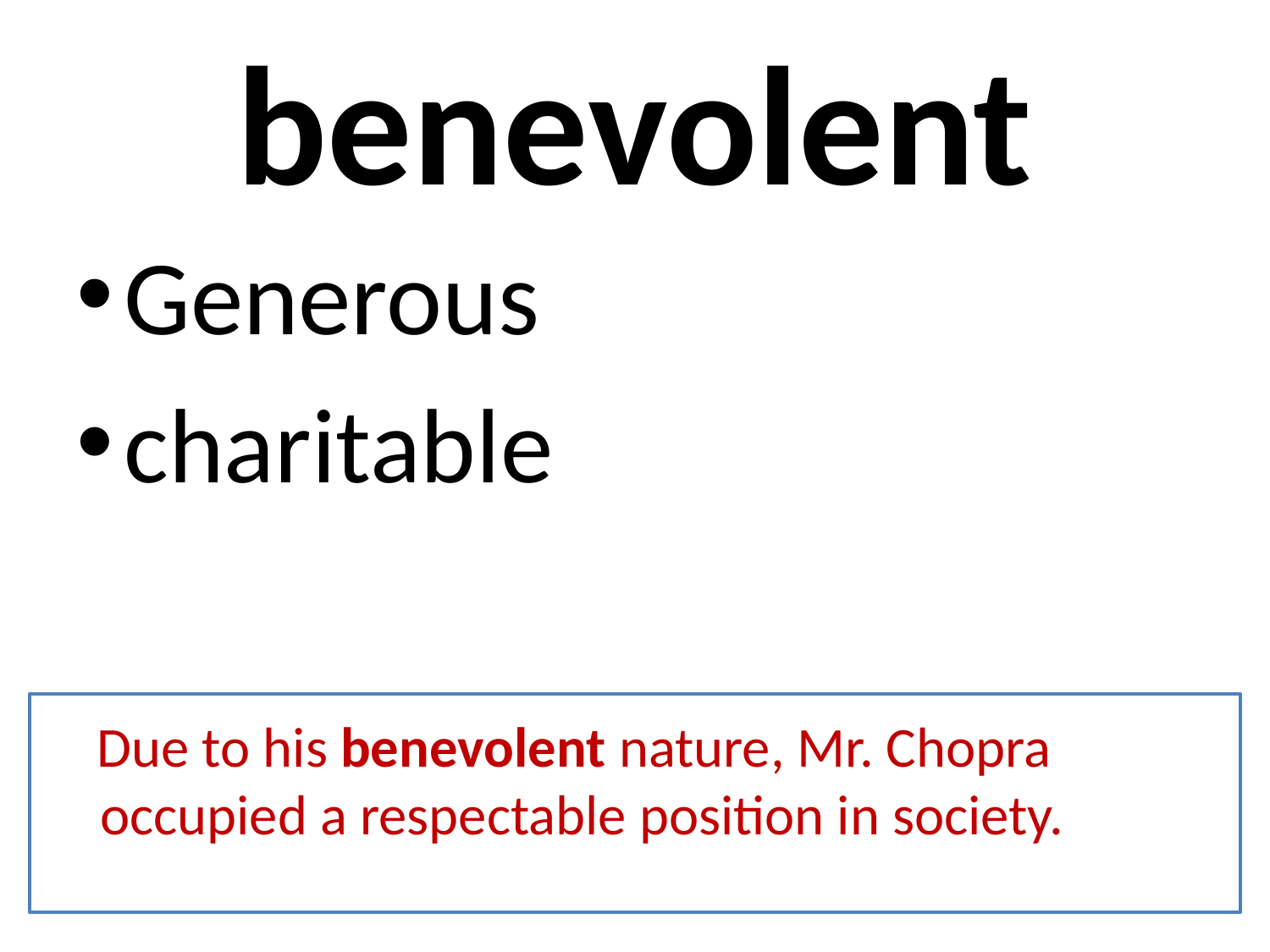

# benevolent
Generous
charitable

    Due to his benevolent nature, Mr. Chopra occupied a respectable position in society.